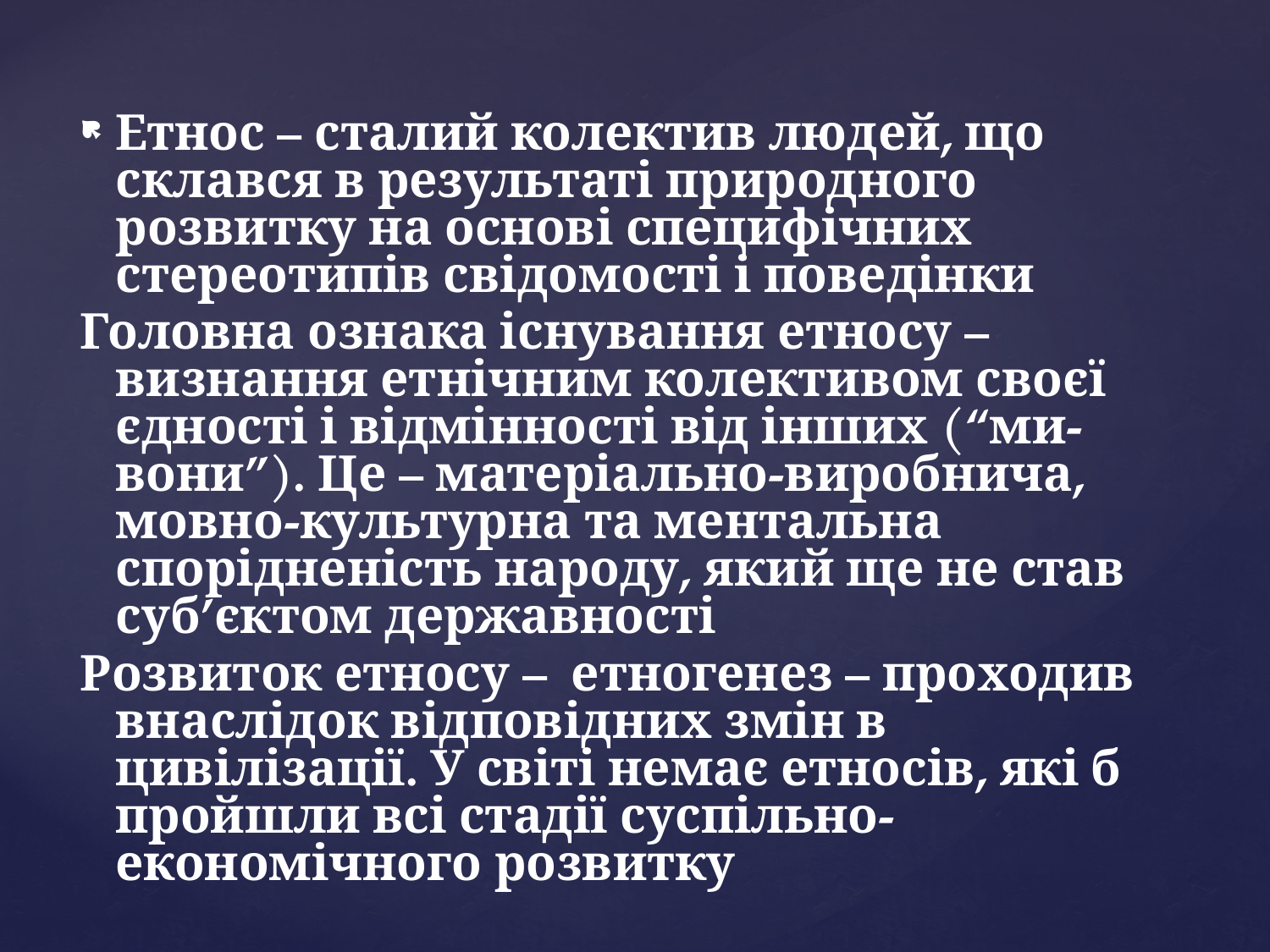

Етнос – сталий колектив людей, що склався в результаті природного розвитку на основі специфічних стереотипів свідомості і поведінки
Головна ознака існування етносу – визнання етнічним колективом своєї єдності і відмінності від інших (“ми-вони”). Це – матеріально-виробнича, мовно-культурна та ментальна спорідненість народу, який ще не став суб’єктом державності
Розвиток етносу –  етногенез – проходив внаслідок відповідних змін в цивілізації. У світі немає етносів, які б пройшли всі стадії суспільно-економічного розвитку